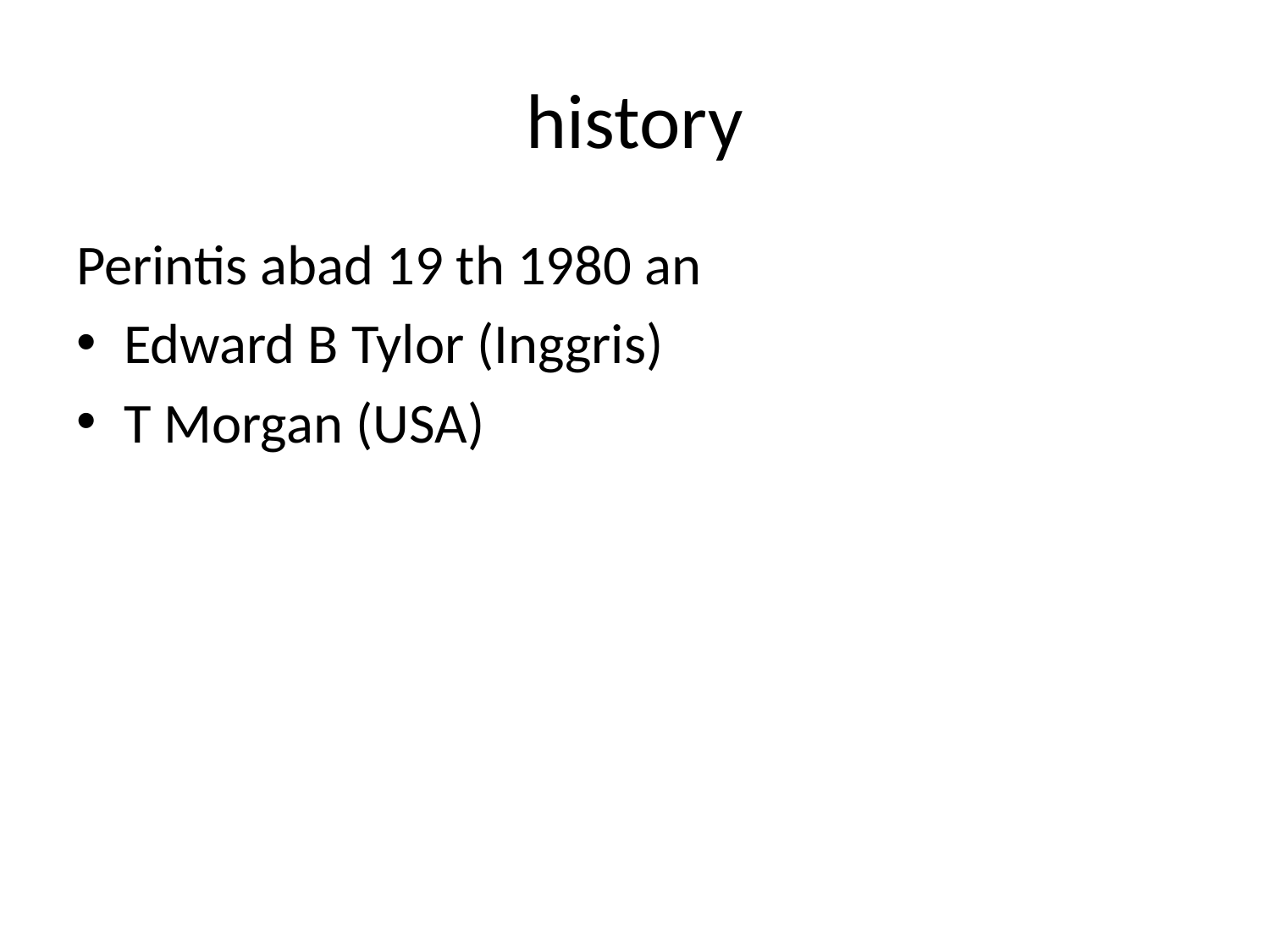

# history
Perintis abad 19 th 1980 an
Edward B Tylor (Inggris)
T Morgan (USA)